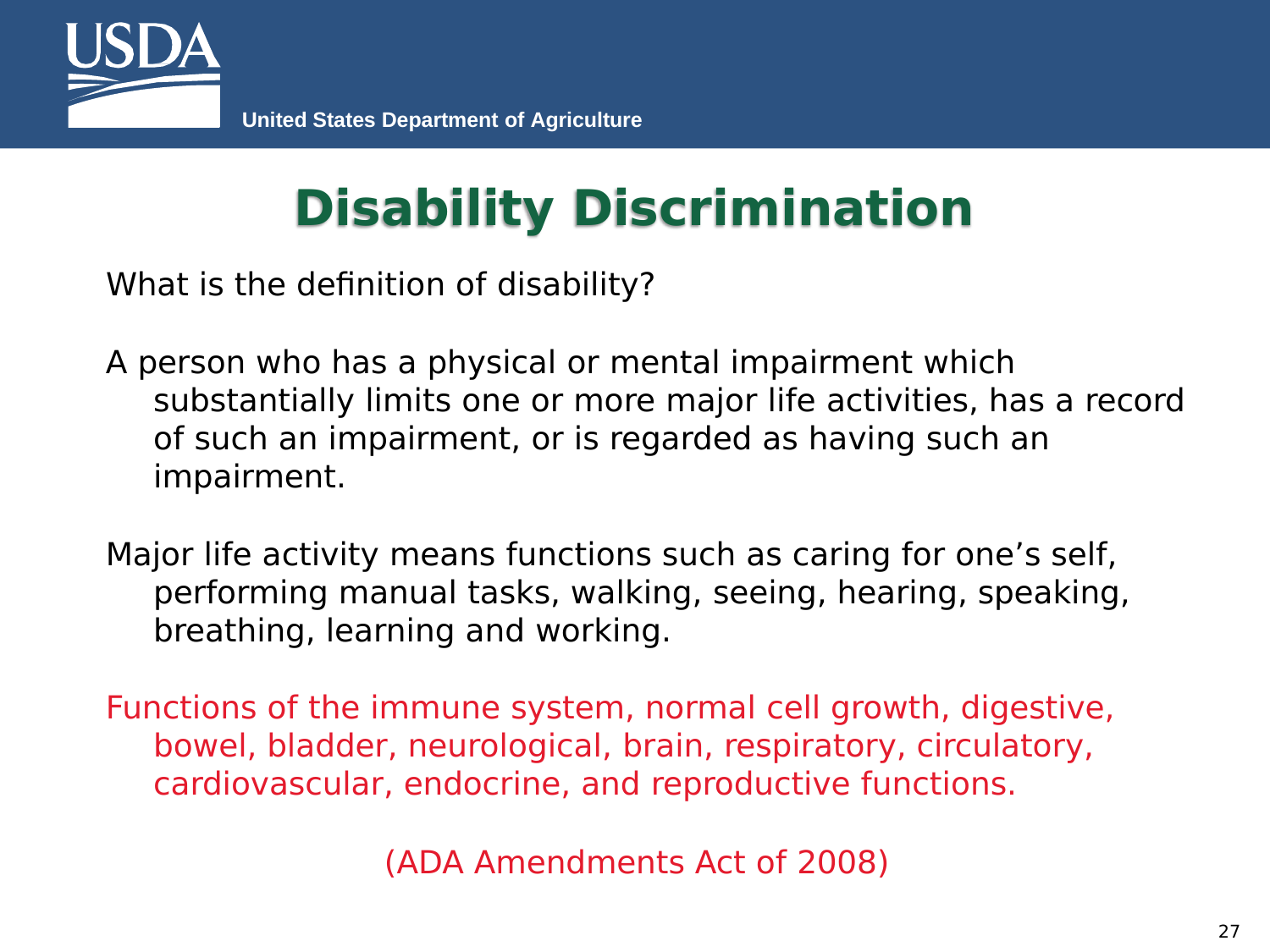

United States Department of Agriculture

# Disability Discrimination
What is the definition of disability?

A person who has a physical or mental impairment which  substantially limits one or more major life activities, has a record  of such an impairment, or is regarded as having such an  impairment.

Major life activity means functions such as caring for one’s self,  performing manual tasks, walking, seeing, hearing, speaking,  breathing, learning and working.

Functions of the immune system, normal cell growth, digestive,  bowel, bladder, neurological, brain, respiratory, circulatory,  cardiovascular, endocrine, and reproductive functions.

(ADA Amendments Act of 2008)
27